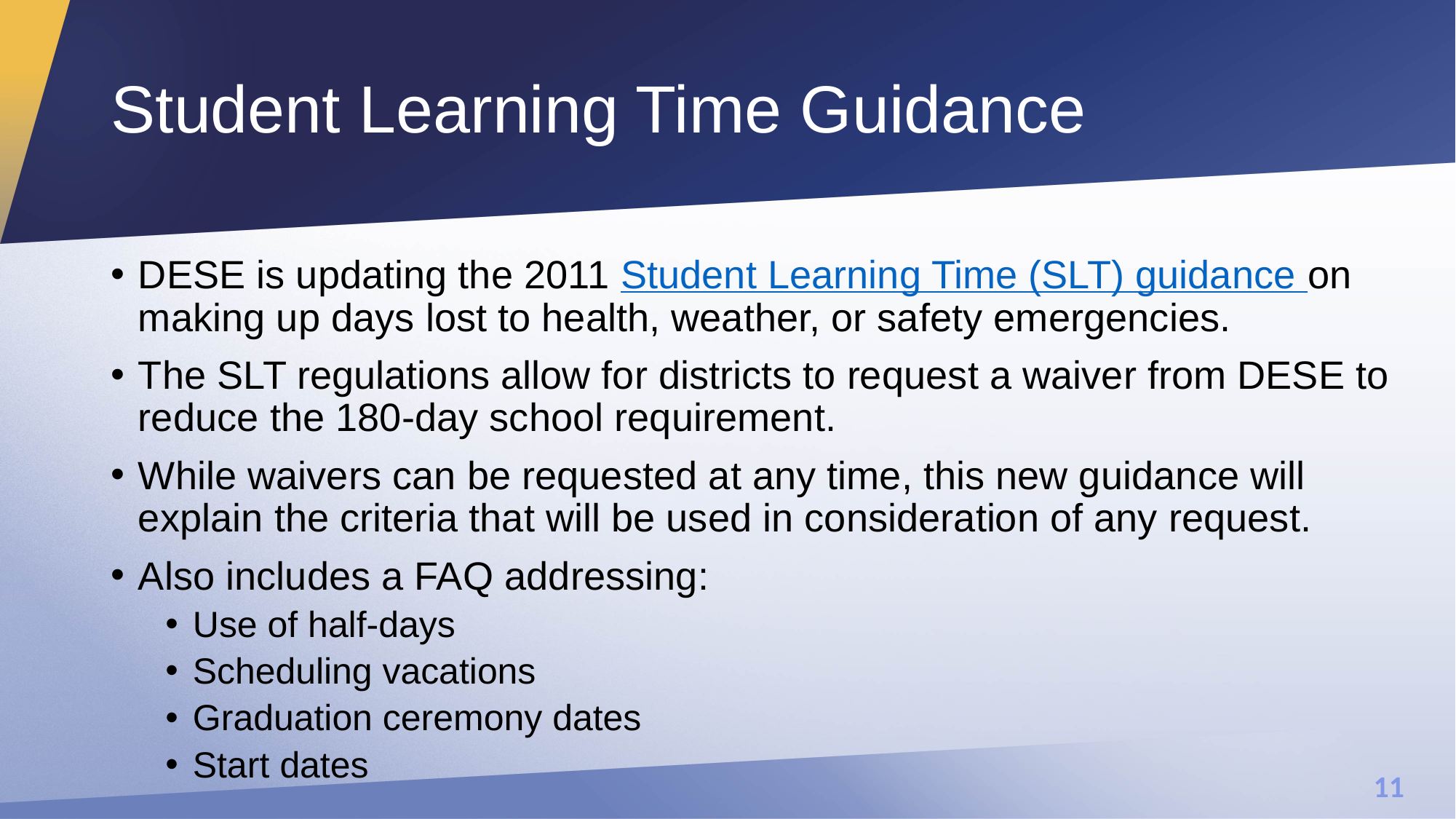

# Student Learning Time Guidance
DESE is updating the 2011 Student Learning Time (SLT) guidance on making up days lost to health, weather, or safety emergencies.
The SLT regulations allow for districts to request a waiver from DESE to reduce the 180-day school requirement.
While waivers can be requested at any time, this new guidance will explain the criteria that will be used in consideration of any request.
Also includes a FAQ addressing:
Use of half-days
Scheduling vacations
Graduation ceremony dates
Start dates